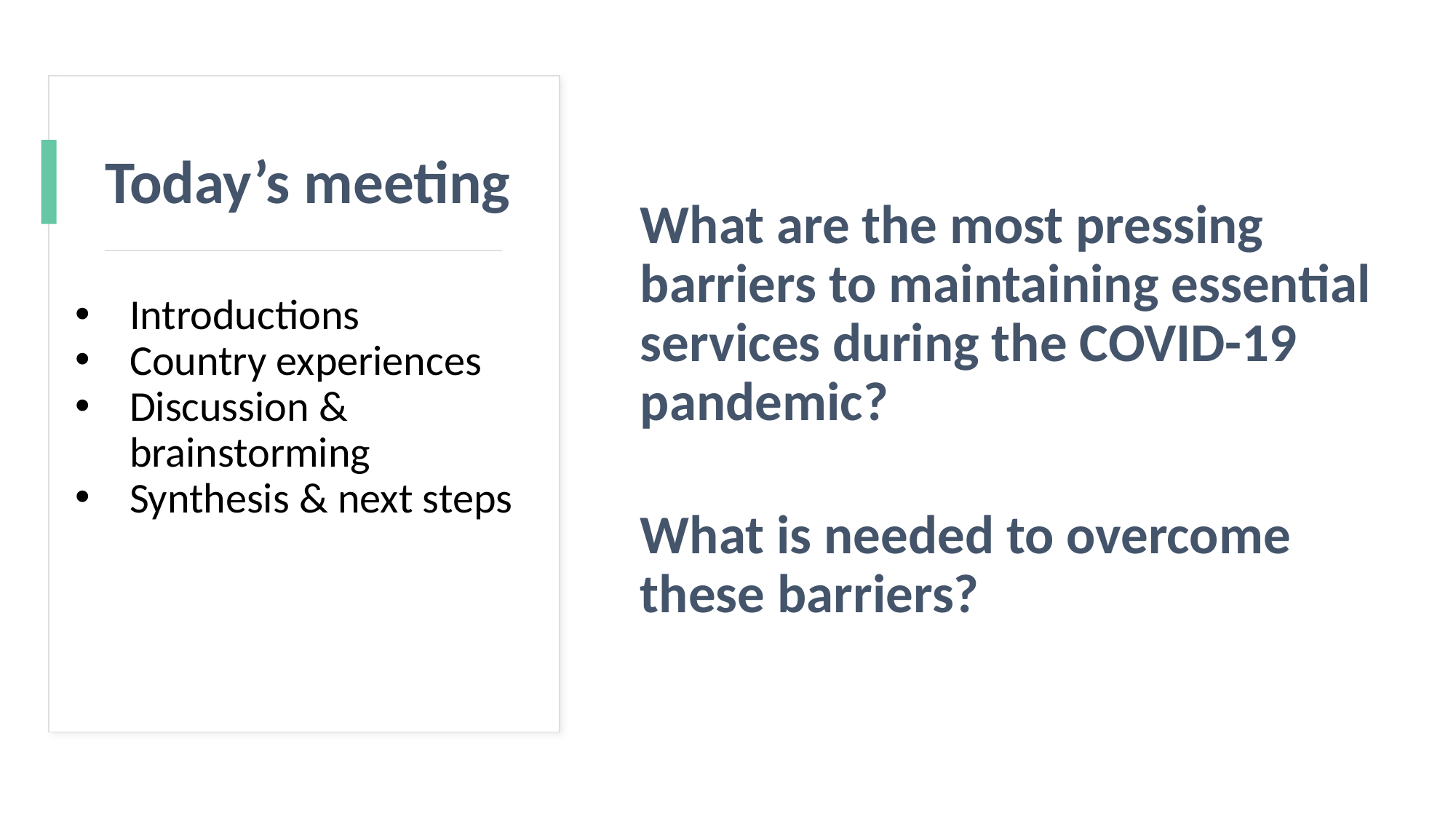

What are the most pressing barriers to maintaining essential services during the COVID-19 pandemic?
What is needed to overcome these barriers?
Today’s meeting

Introductions
Country experiences
Discussion & brainstorming
Synthesis & next steps